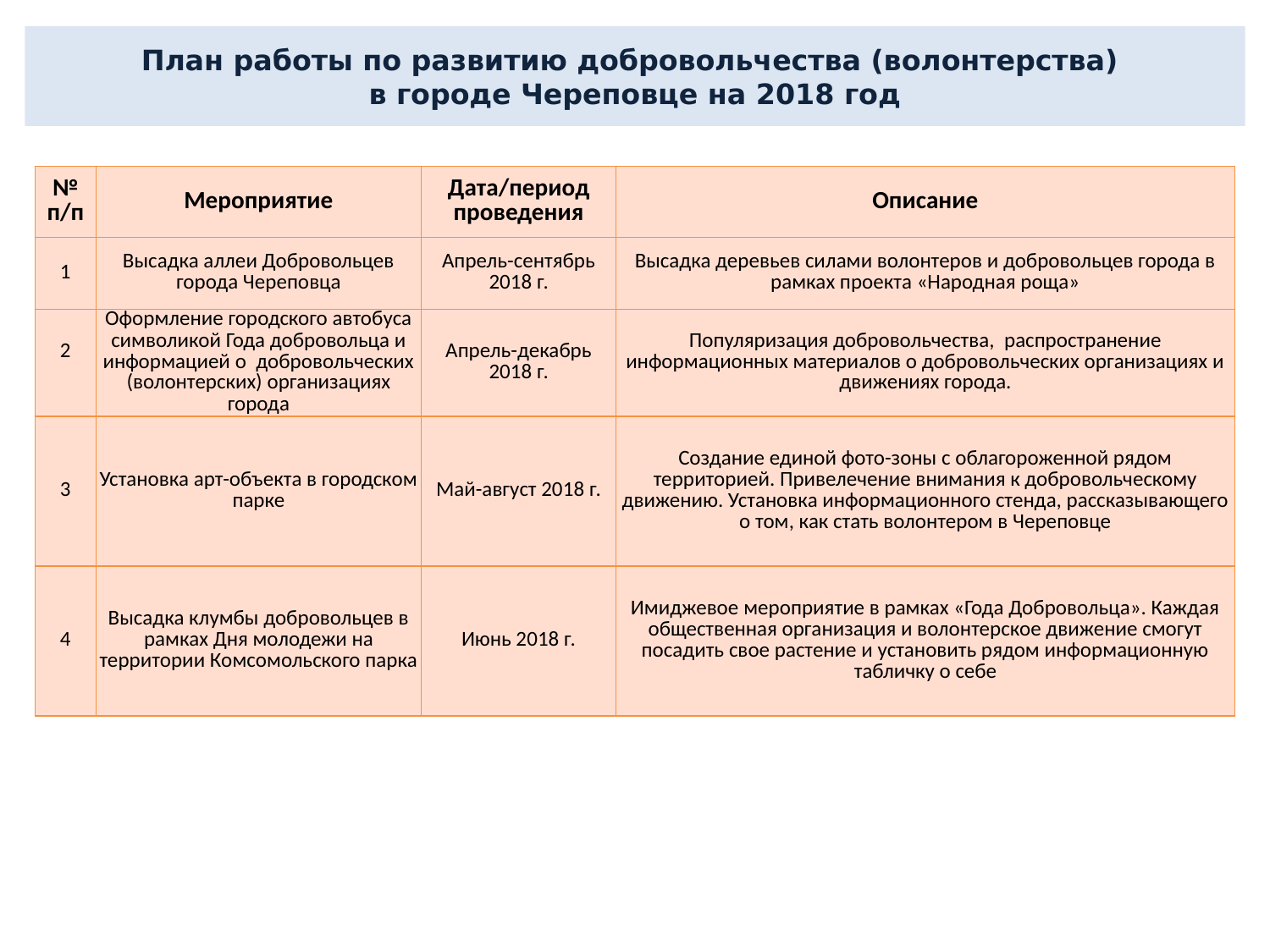

План работы по развитию добровольчества (волонтерства)
в городе Череповце на 2018 год
| № п/п | Мероприятие | Дата/период проведения | Описание |
| --- | --- | --- | --- |
| 1 | Высадка аллеи Добровольцев города Череповца | Апрель-сентябрь 2018 г. | Высадка деревьев силами волонтеров и добровольцев города в рамках проекта «Народная роща» |
| 2 | Оформление городского автобуса символикой Года добровольца и информацией о добровольческих (волонтерских) организациях города | Апрель-декабрь 2018 г. | Популяризация добровольчества, распространение информационных материалов о добровольческих организациях и движениях города. |
| 3 | Установка арт-объекта в городском парке | Май-август 2018 г. | Создание единой фото-зоны с облагороженной рядом территорией. Привелечение внимания к добровольческому движению. Установка информационного стенда, рассказывающего о том, как стать волонтером в Череповце |
| 4 | Высадка клумбы добровольцев в рамках Дня молодежи на территории Комсомольского парка | Июнь 2018 г. | Имиджевое мероприятие в рамках «Года Добровольца». Каждая общественная организация и волонтерское движение смогут посадить свое растение и установить рядом информационную табличку о себе |